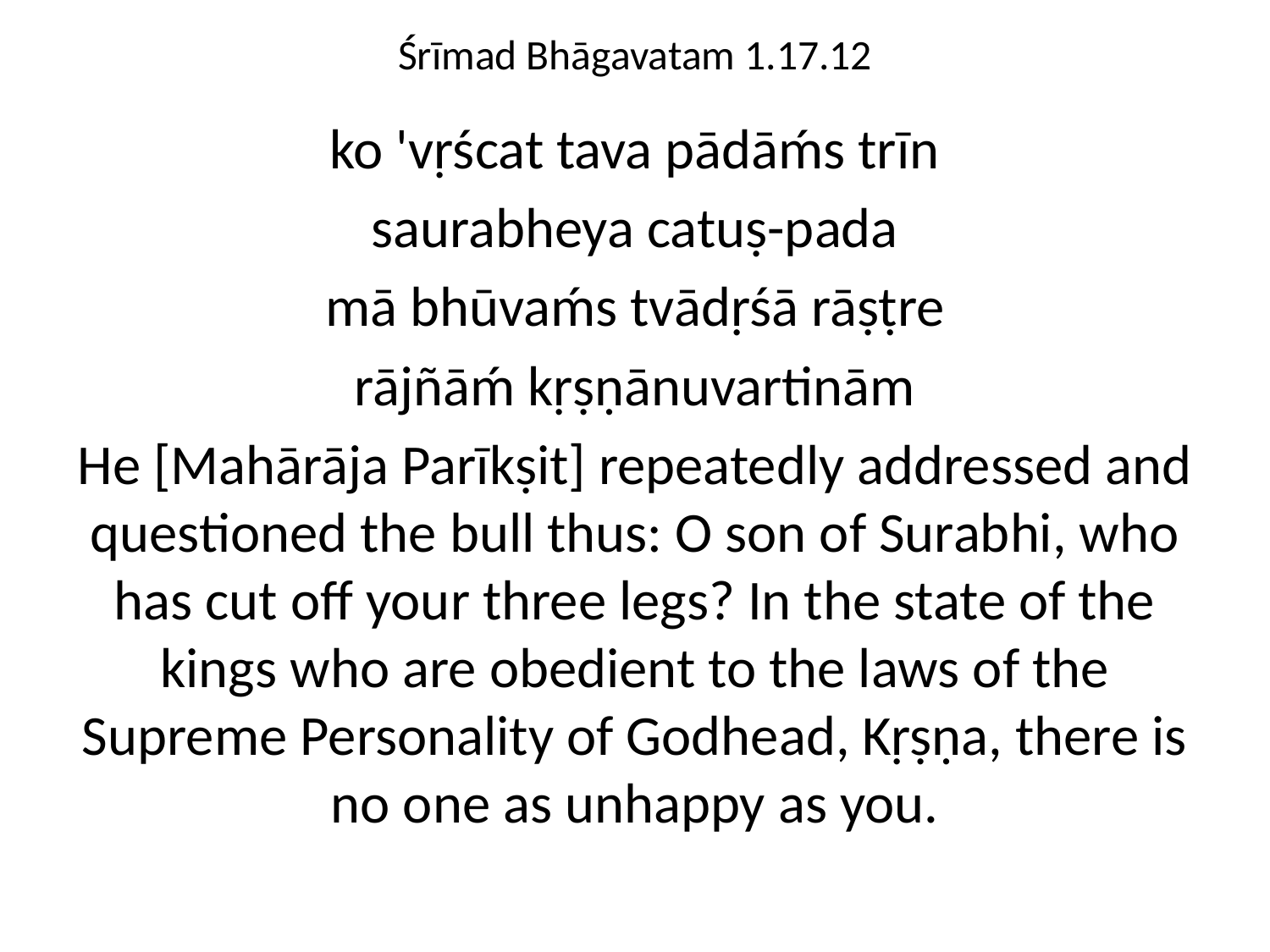

# Śrīmad Bhāgavatam 1.17.12
ko 'vṛścat tava pādāḿs trīn
saurabheya catuṣ-pada
mā bhūvaḿs tvādṛśā rāṣṭre
rājñāḿ kṛṣṇānuvartinām
He [Mahārāja Parīkṣit] repeatedly addressed and questioned the bull thus: O son of Surabhi, who has cut off your three legs? In the state of the kings who are obedient to the laws of the Supreme Personality of Godhead, Kṛṣṇa, there is no one as unhappy as you.